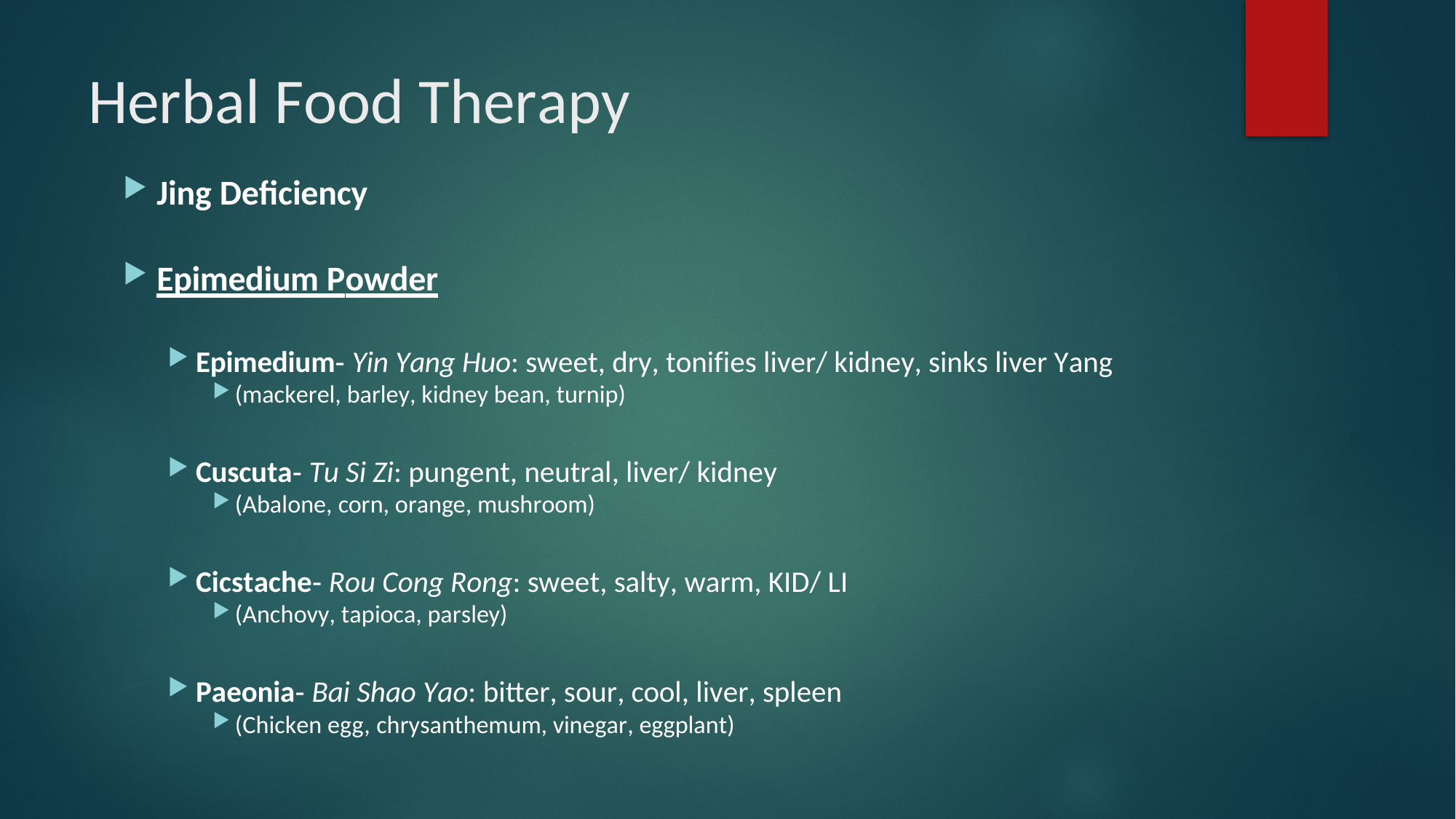

# Herbal Food Therapy
Jing Deficiency

Epimedium Powder

Epimedium‐ Yin Yang Huo: sweet, dry, tonifies liver/ kidney, sinks liver Yang
(mackerel, barley, kidney bean, turnip)

Cuscuta‐ Tu Si Zi: pungent, neutral, liver/ kidney
(Abalone, corn, orange, mushroom)

Cicstache‐ Rou Cong Rong: sweet, salty, warm, KID/ LI
(Anchovy, tapioca, parsley)

Paeonia‐ Bai Shao Yao: bitter, sour, cool, liver, spleen
(Chicken egg, chrysanthemum, vinegar, eggplant)